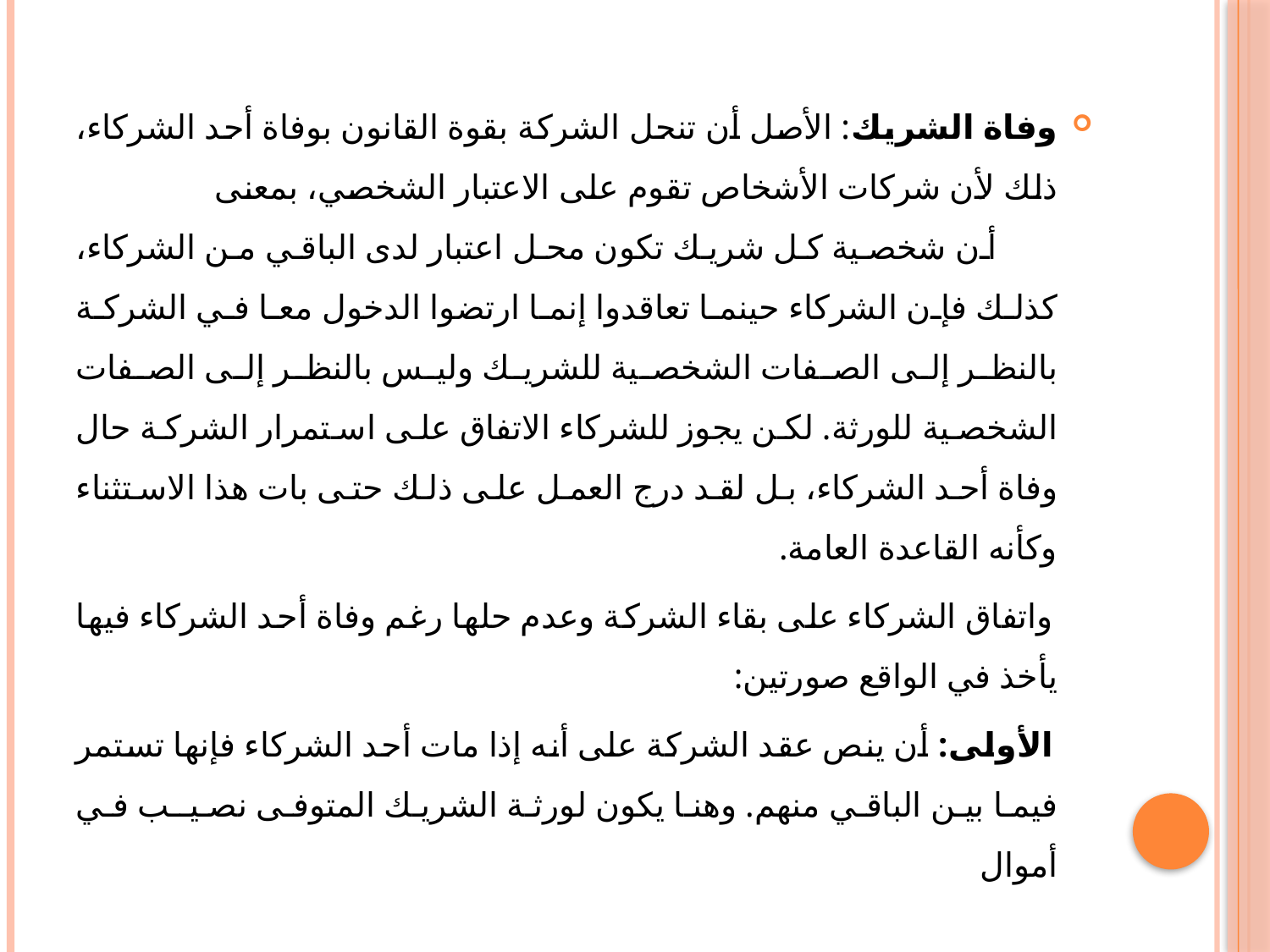

#
وفاة الشريك: الأصل أن تنحل الشركة بقوة القانون بوفاة أحد الشركاء، ذلك لأن شركات الأشخاص تقوم على الاعتبار الشخصي، بمعنى                        أن شخصية كل شريك تكون محل اعتبار لدى الباقي من الشركاء، كذلك فإن الشركاء حينما تعاقدوا إنما ارتضوا الدخول معا في الشركة بالنظر إلى الصفات الشخصية للشريك وليس بالنظر إلى الصفات الشخصية للورثة. لكن يجوز للشركاء الاتفاق على استمرار الشركة حال وفاة أحد الشركاء، بل لقد درج العمل على ذلك حتى بات هذا الاستثناء وكأنه القاعدة العامة.
    واتفاق الشركاء على بقاء الشركة وعدم حلها رغم وفاة أحد الشركاء فيها يأخذ في الواقع صورتين:
    الأولى: أن ينص عقد الشركة على أنه إذا مات أحد الشركاء فإنها تستمر فيما بين الباقي منهم. وهنا يكون لورثة الشريك المتوفى نصيــب في أموال